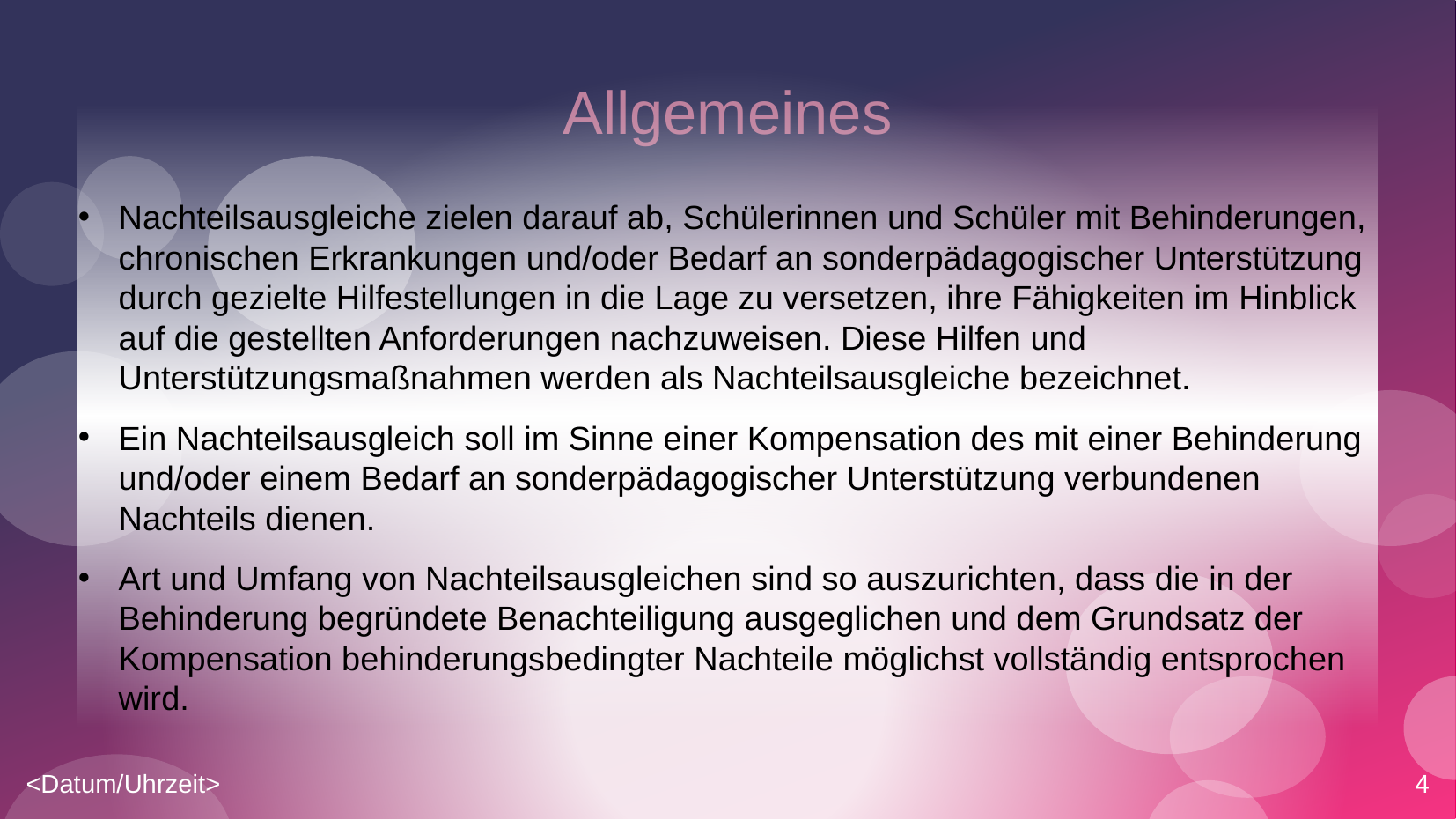

Allgemeines

Nachteilsausgleiche zielen darauf ab, Schülerinnen und Schüler mit Behinderungen, chronischen Erkrankungen und/oder Bedarf an sonderpädagogischer Unterstützung durch gezielte Hilfestellungen in die Lage zu versetzen, ihre Fähigkeiten im Hinblick auf die gestellten Anforderungen nachzuweisen. Diese Hilfen und Unterstützungsmaßnahmen werden als Nachteilsausgleiche bezeichnet.
Ein Nachteilsausgleich soll im Sinne einer Kompensation des mit einer Behinderung und/oder einem Bedarf an sonderpädagogischer Unterstützung verbundenen Nachteils dienen.
Art und Umfang von Nachteilsausgleichen sind so auszurichten, dass die in der Behinderung begründete Benachteiligung ausgeglichen und dem Grundsatz der Kompensation behinderungsbedingter Nachteile möglichst vollständig entsprochen wird.